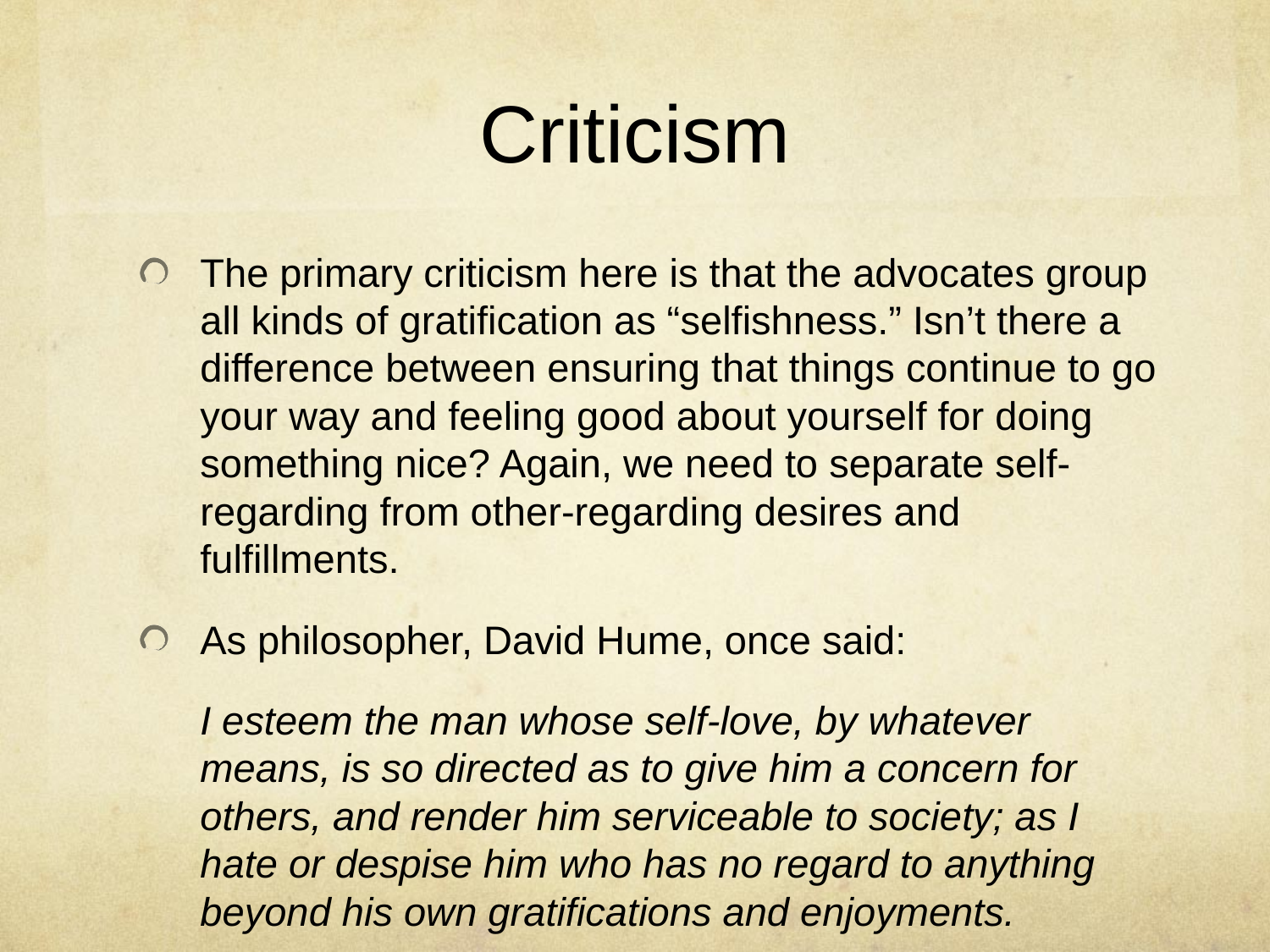

# Criticism
The primary criticism here is that the advocates group all kinds of gratification as “selfishness.” Isn’t there a difference between ensuring that things continue to go your way and feeling good about yourself for doing something nice? Again, we need to separate self-regarding from other-regarding desires and fulfillments.
As philosopher, David Hume, once said:
		I esteem the man whose self-love, by whatever means, is so directed as to give him a concern for others, and render him serviceable to society; as I hate or despise him who has no regard to anything beyond his own gratifications and enjoyments.